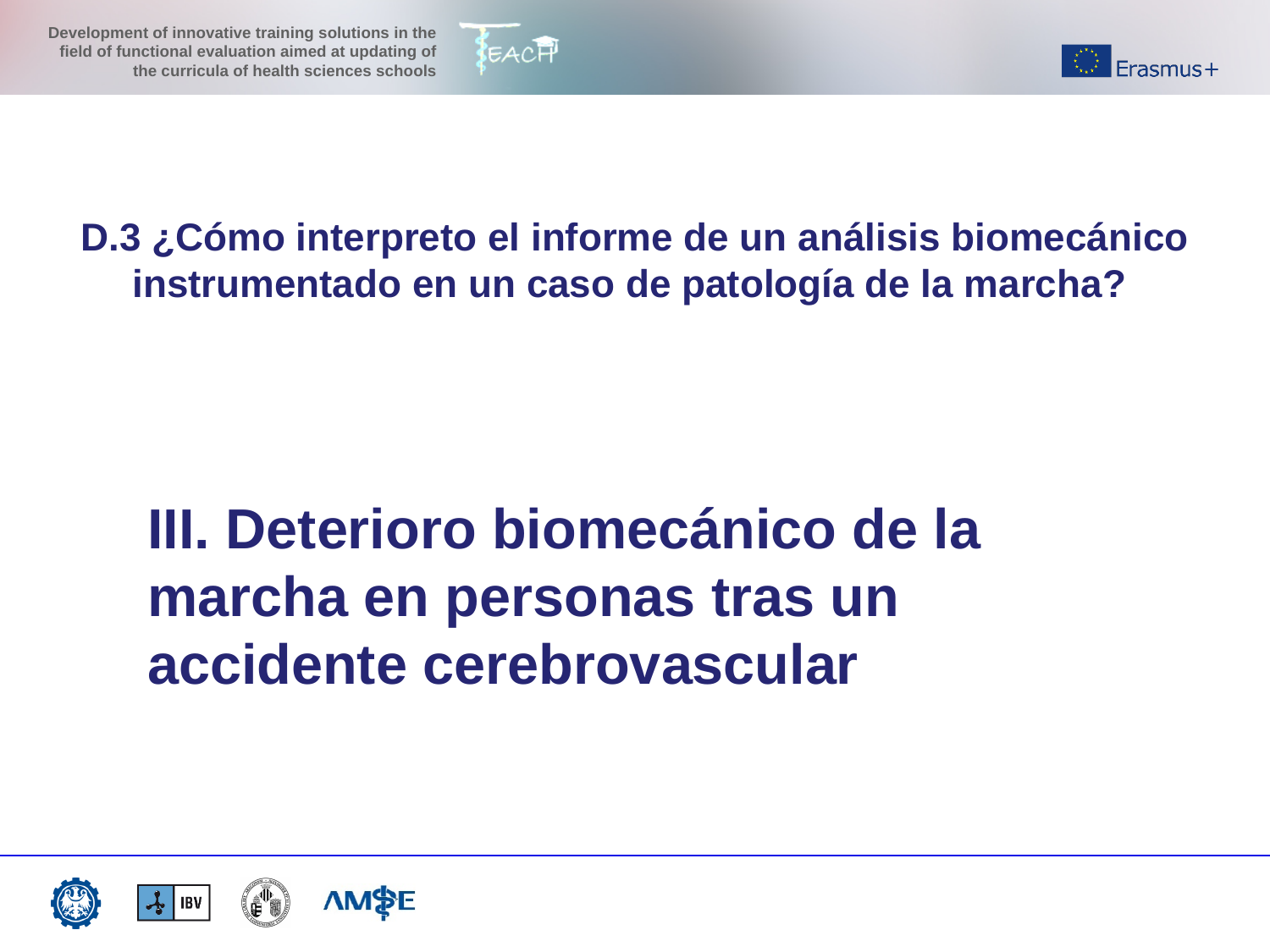

D.3 ¿Cómo interpreto el informe de un análisis biomecánico instrumentado en un caso de patología de la marcha?
III. Deterioro biomecánico de la marcha en personas tras un accidente cerebrovascular